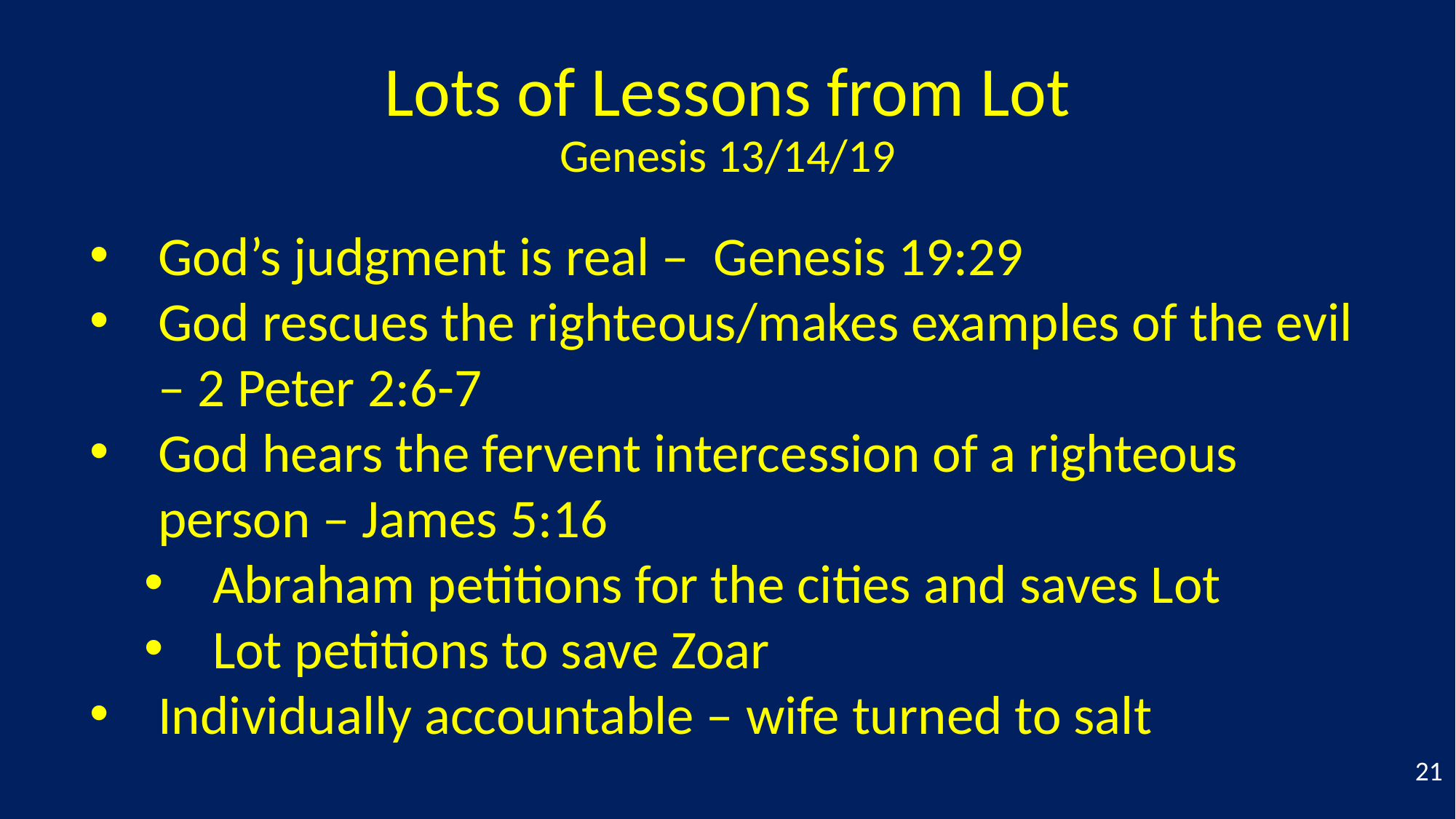

# Lots of Lessons from Lot Genesis 13/14/19
God’s judgment is real –  Genesis 19:29
God rescues the righteous/makes examples of the evil – 2 Peter 2:6-7
God hears the fervent intercession of a righteous person – James 5:16
Abraham petitions for the cities and saves Lot
Lot petitions to save Zoar
Individually accountable – wife turned to salt

21